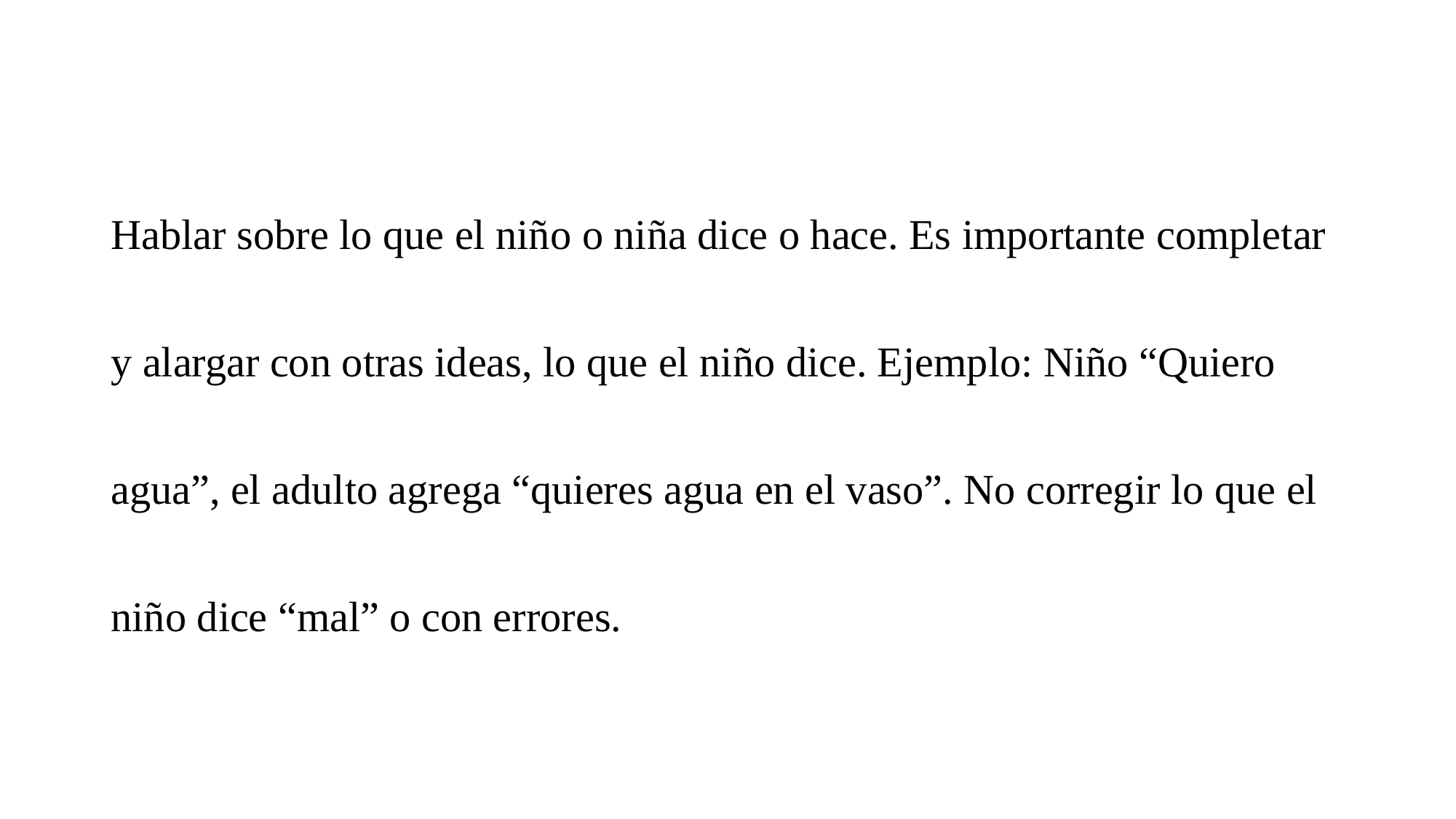

Hablar sobre lo que el niño o niña dice o hace. Es importante completar y alargar con otras ideas, lo que el niño dice. Ejemplo: Niño “Quiero agua”, el adulto agrega “quieres agua en el vaso”. No corregir lo que el niño dice “mal” o con errores.